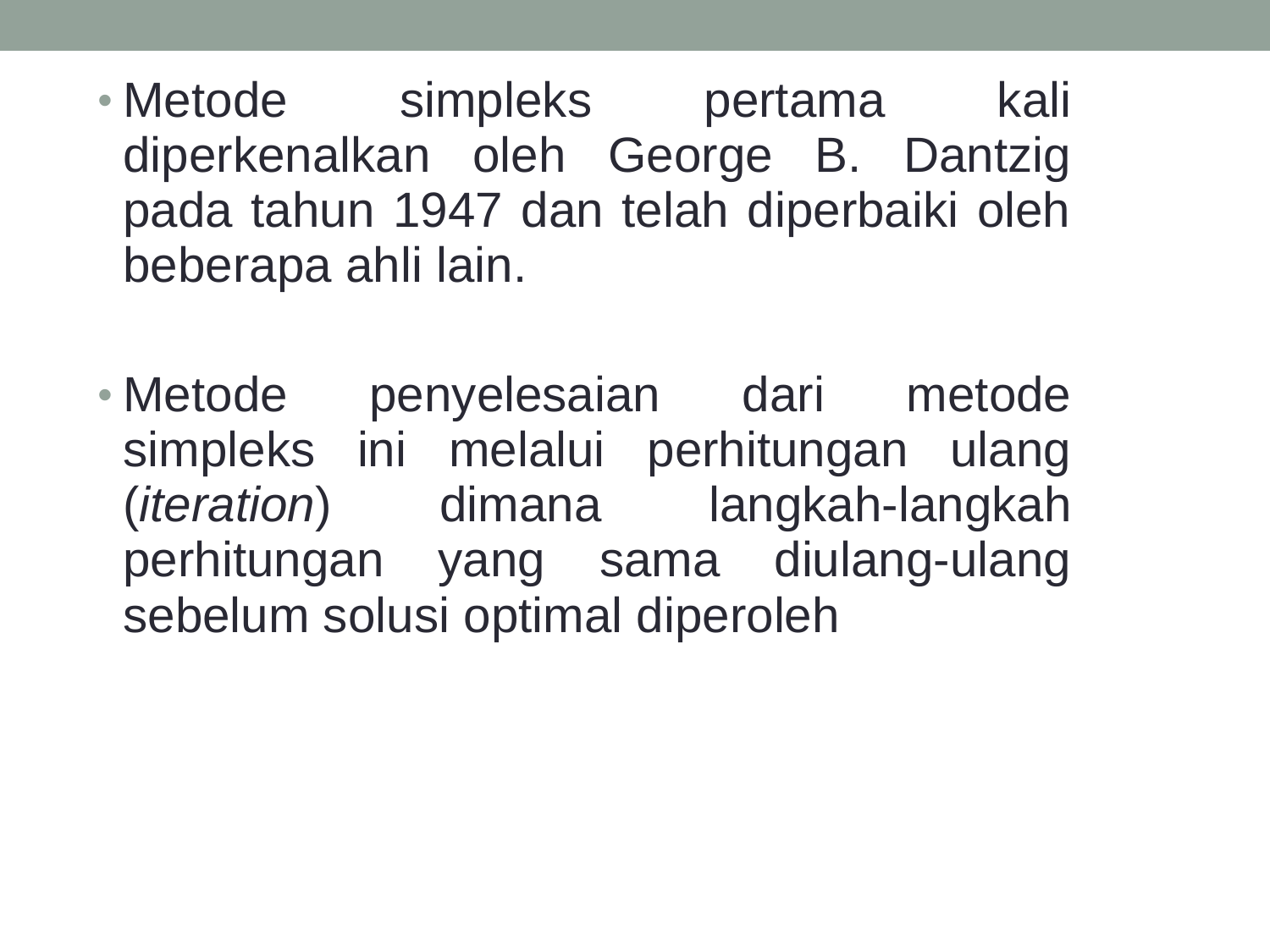

Metode simpleks pertama kali diperkenalkan oleh George B. Dantzig pada tahun 1947 dan telah diperbaiki oleh beberapa ahli lain.

Metode penyelesaian dari metode simpleks ini melalui perhitungan ulang (iteration) dimana langkah-langkah perhitungan yang sama diulang-ulang sebelum solusi optimal diperoleh